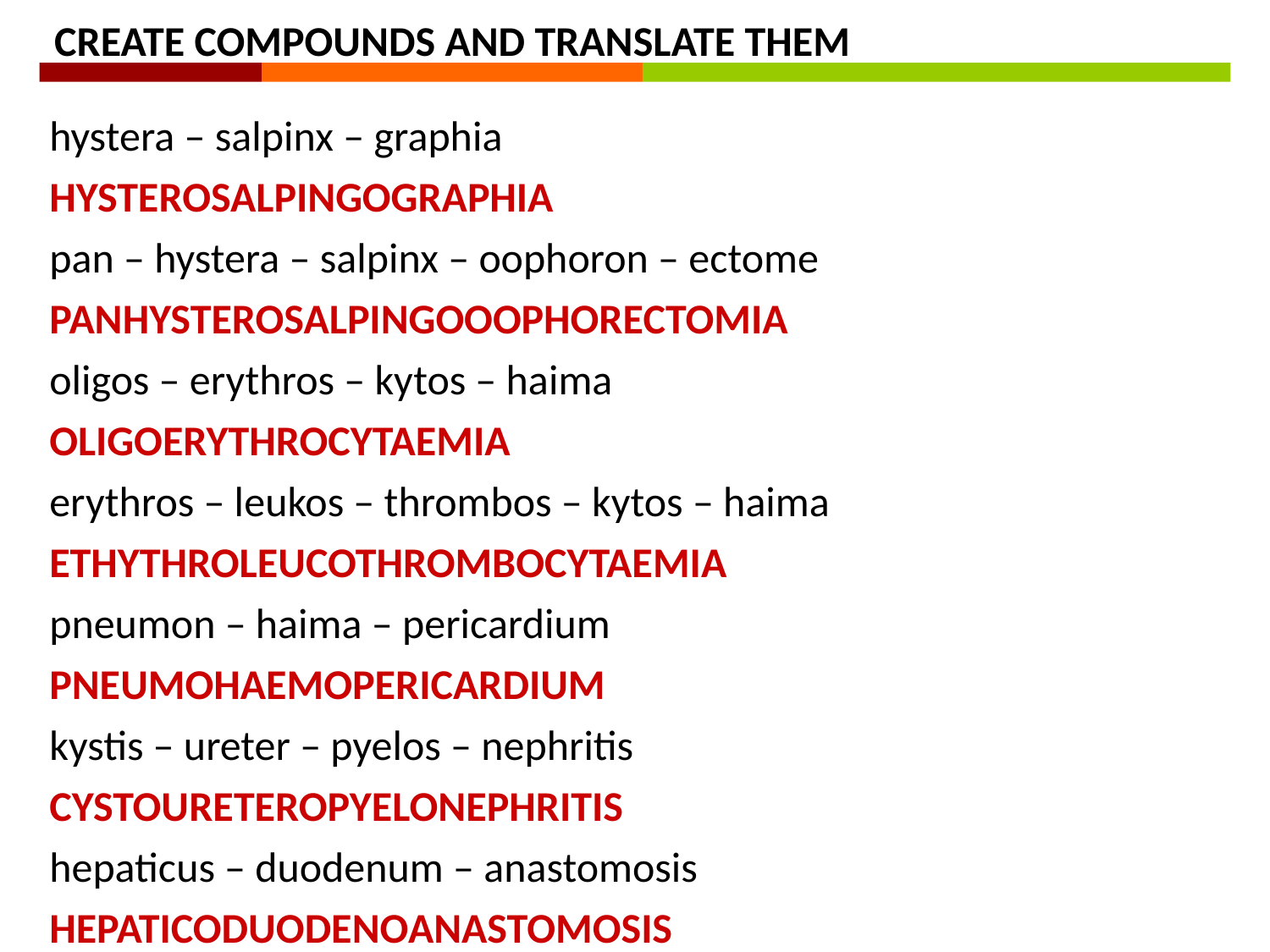

CREATE COMPOUNDS AND TRANSLATE THEM
hystera – salpinx – graphia
hysterosalpingographia
pan – hystera – salpinx – oophoron – ectome
panhysterosalpingooophorectomia
oligos – erythros – kytos – haima
oligoerythrocytaemia
erythros – leukos – thrombos – kytos – haima
ethythroleucothrombocytaemia
pneumon – haima – pericardium
pneumohaemopericardium
kystis – ureter – pyelos – nephritis
cystoureteropyelonephritis
hepaticus – duodenum – anastomosis
hepaticoduodenoanastomosis